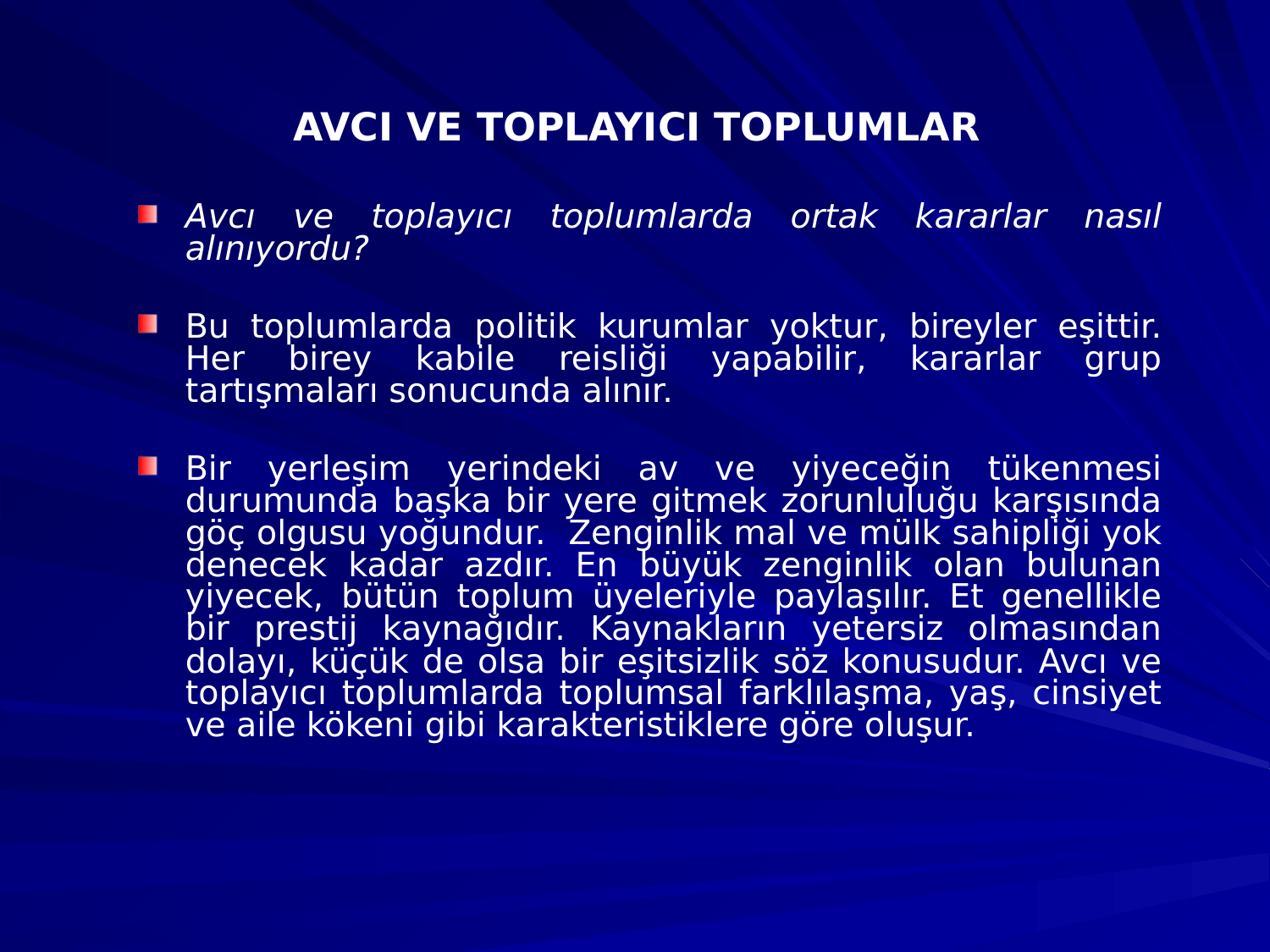

# AVCI VE TOPLAYICI TOPLUMLAR
Avcı ve toplayıcı toplumlarda ortak kararlar nasıl alınıyordu?

Bu toplumlarda politik kurumlar yoktur, bireyler eşittir. Her birey kabile reisliği yapabilir, kararlar grup tartışmaları sonucunda alınır.

Bir yerleşim yerindeki av ve yiyeceğin tükenmesi durumunda başka bir yere gitmek zorunluluğu karşısında göç olgusu yoğundur.  Zenginlik mal ve mülk sahipliği yok denecek kadar azdır. En büyük zenginlik olan bulunan yiyecek, bütün toplum üyeleriyle paylaşılır. Et genellikle bir prestij kaynağıdır. Kaynakların yetersiz olmasından dolayı, küçük de olsa bir eşitsizlik söz konusudur. Avcı ve toplayıcı toplumlarda toplumsal farklılaşma, yaş, cinsiyet ve aile kökeni gibi karakteristiklere göre oluşur.